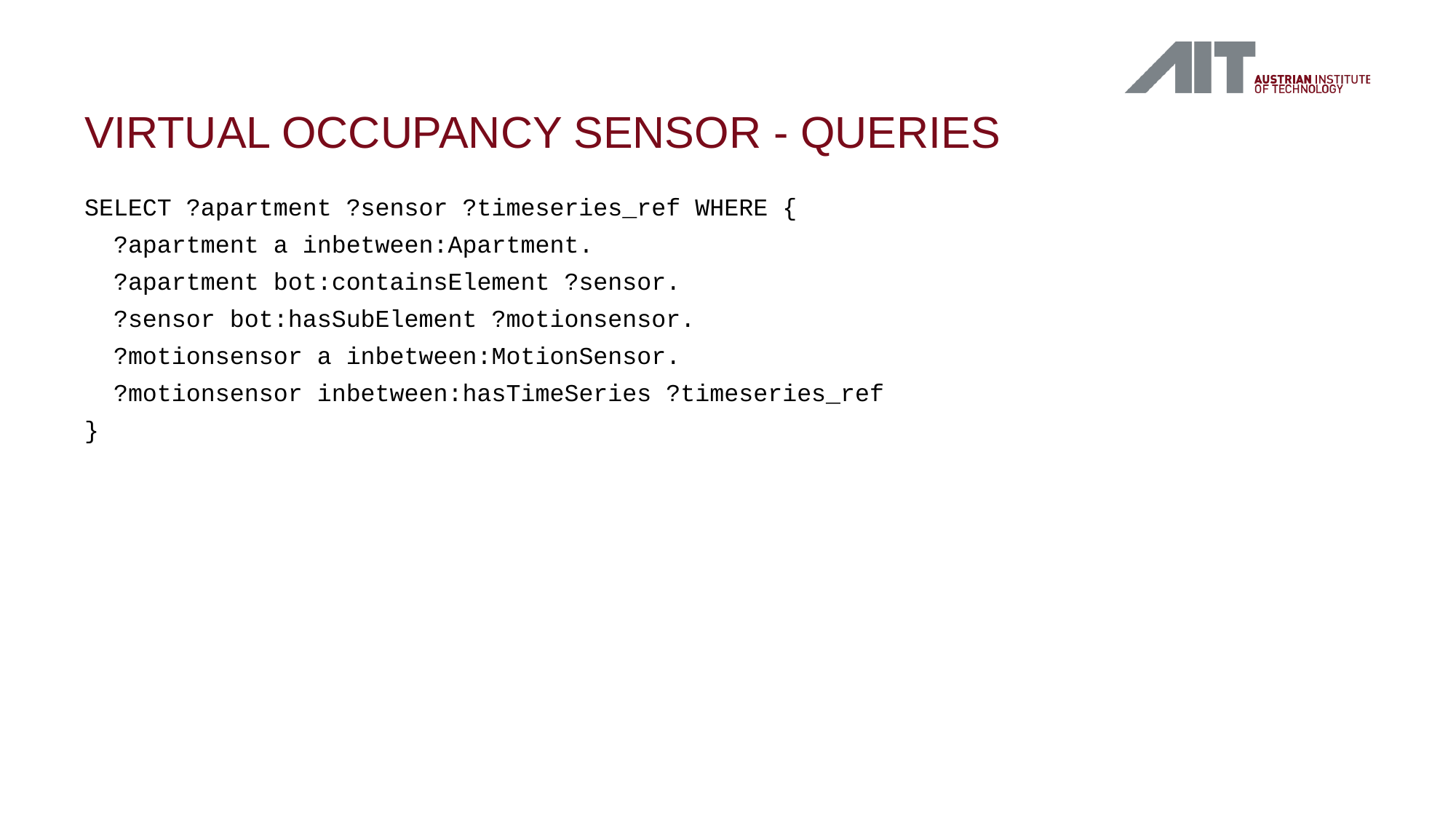

# Virtual occupancy sensor - queries
SELECT ?apartment ?sensor ?timeseries_ref WHERE {
  ?apartment a inbetween:Apartment.
  ?apartment bot:containsElement ?sensor.
  ?sensor bot:hasSubElement ?motionsensor.
  ?motionsensor a inbetween:MotionSensor.
  ?motionsensor inbetween:hasTimeSeries ?timeseries_ref
}